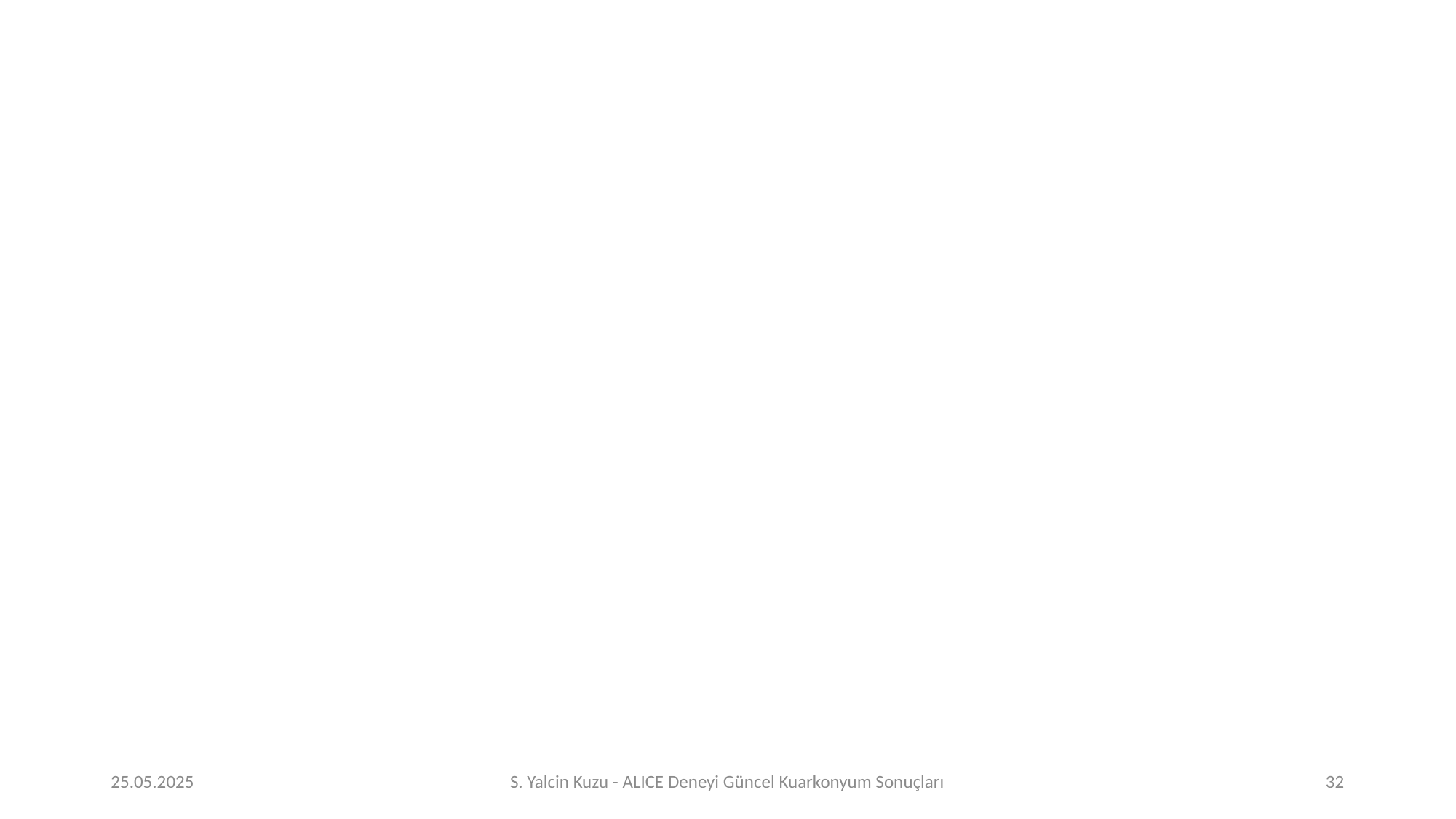

#

25.05.2025
S. Yalcin Kuzu - ALICE Deneyi Güncel Kuarkonyum Sonuçları
32